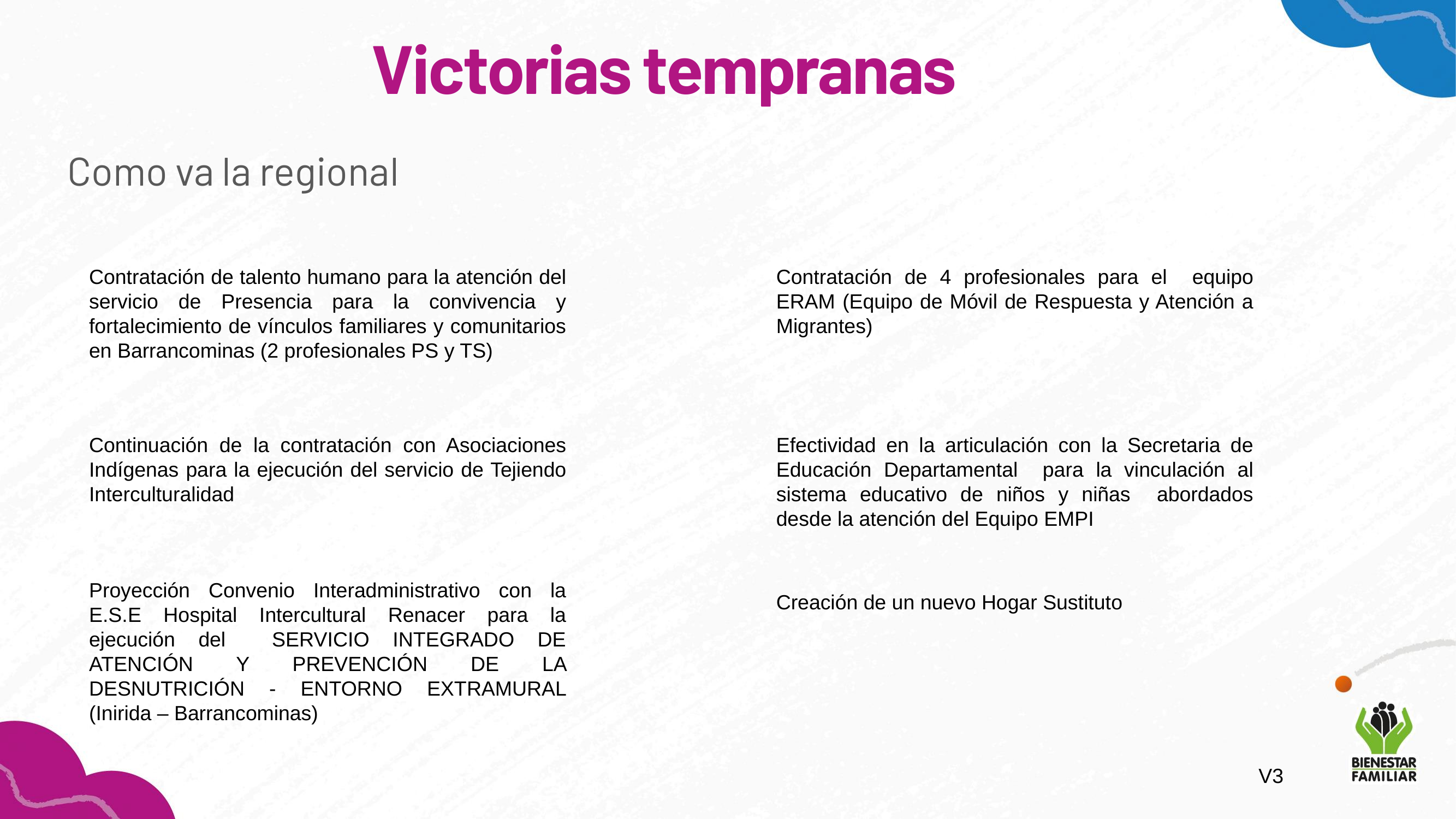

Victorias tempranas
Como va la regional
Contratación de talento humano para la atención del servicio de Presencia para la convivencia y fortalecimiento de vínculos familiares y comunitarios en Barrancominas (2 profesionales PS y TS)
Contratación de 4 profesionales para el  equipo ERAM (Equipo de Móvil de Respuesta y Atención a Migrantes)
Continuación de la contratación con Asociaciones Indígenas para la ejecución del servicio de Tejiendo Interculturalidad
Efectividad en la articulación con la Secretaria de Educación Departamental  para la vinculación al sistema educativo de niños y niñas  abordados desde la atención del Equipo EMPI
Proyección Convenio Interadministrativo con la E.S.E Hospital Intercultural Renacer para la ejecución del  SERVICIO INTEGRADO DE ATENCIÓN Y PREVENCIÓN DE LA DESNUTRICIÓN - ENTORNO EXTRAMURAL (Inirida – Barrancominas)
Creación de un nuevo Hogar Sustituto
V3